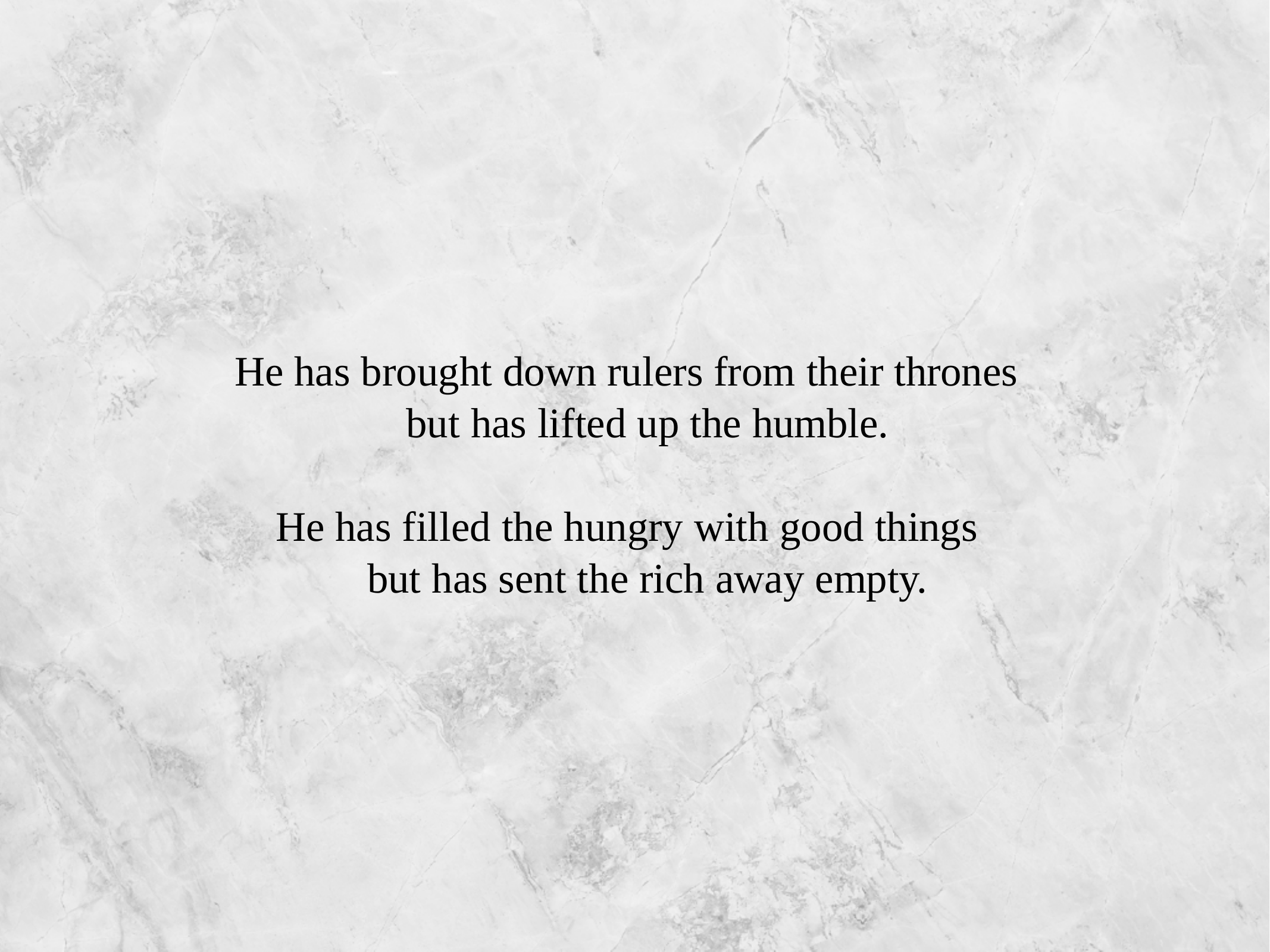

# He has brought down rulers from their thrones but has lifted up the humble.
He has filled the hungry with good things but has sent the rich away empty.